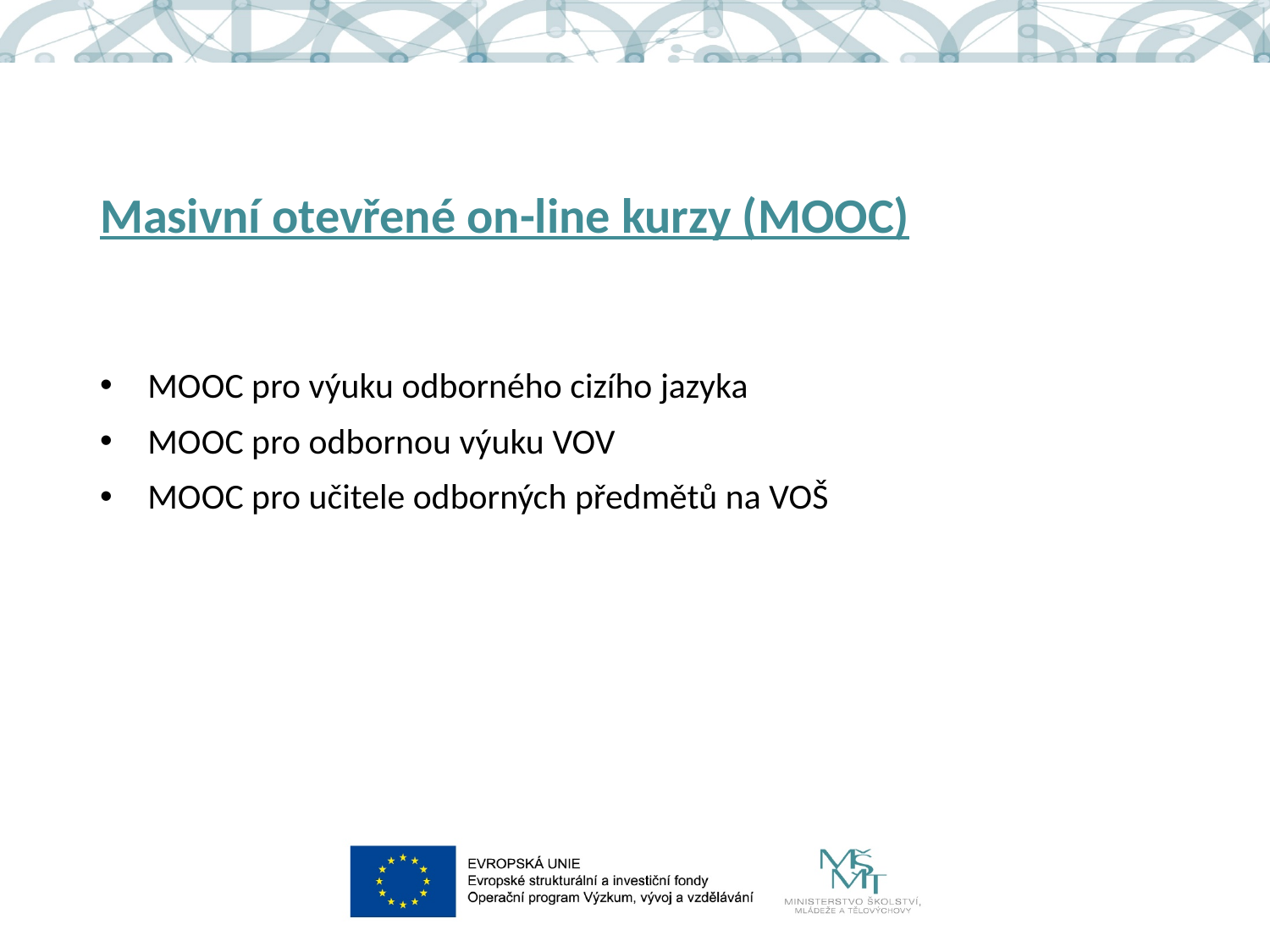

# Masivní otevřené on-line kurzy (MOOC)
MOOC pro výuku odborného cizího jazyka
MOOC pro odbornou výuku VOV
MOOC pro učitele odborných předmětů na VOŠ